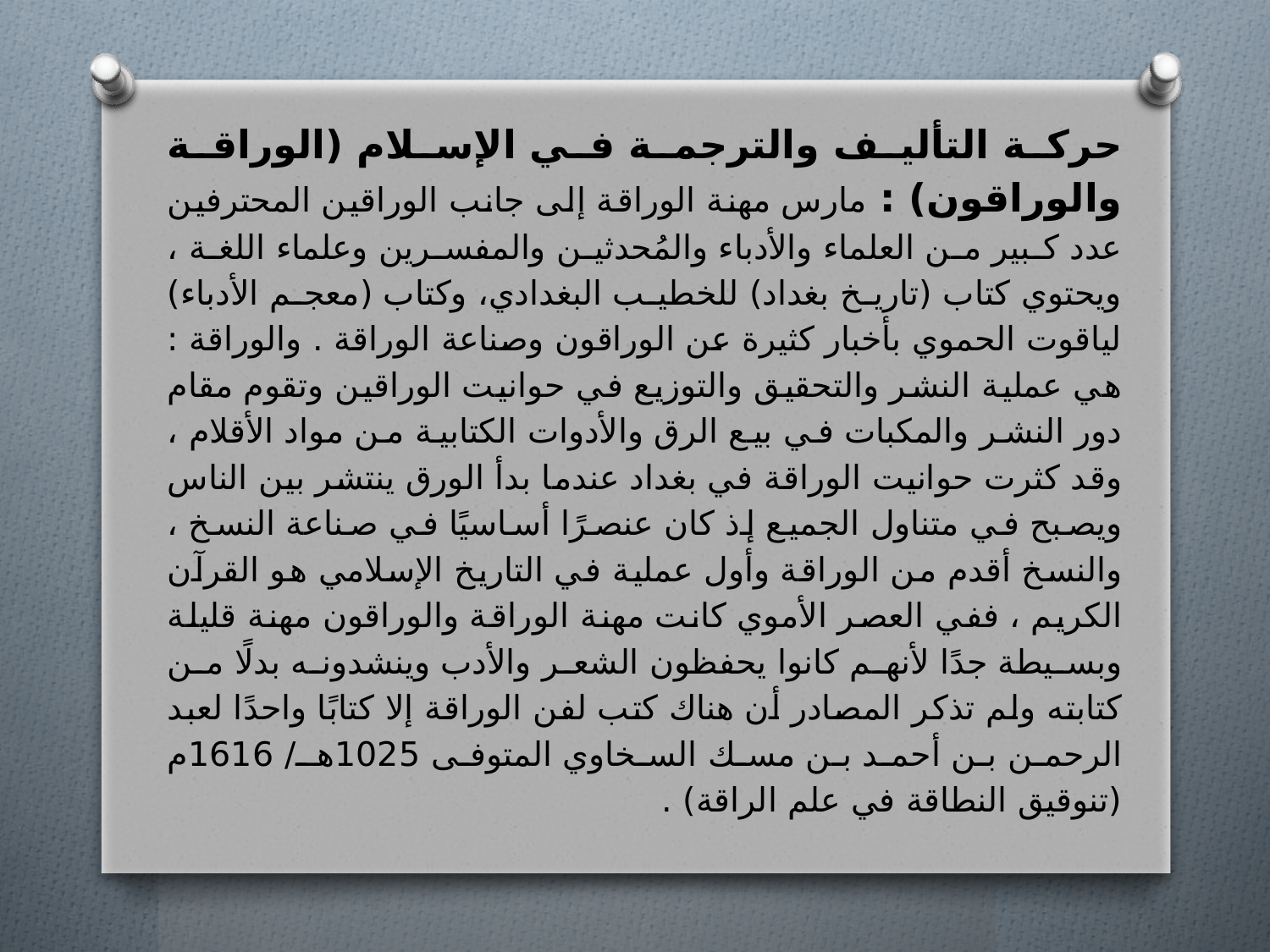

حركة التأليف والترجمة في الإسلام (الوراقة والوراقون) : مارس مهنة الوراقة إلى جانب الوراقين المحترفين عدد كبير من العلماء والأدباء والمُحدثين والمفسرين وعلماء اللغة ، ويحتوي كتاب (تاريخ بغداد) للخطيب البغدادي، وكتاب (معجم الأدباء) لياقوت الحموي بأخبار كثيرة عن الوراقون وصناعة الوراقة . والوراقة : هي عملية النشر والتحقيق والتوزيع في حوانيت الوراقين وتقوم مقام دور النشر والمكبات في بيع الرق والأدوات الكتابية من مواد الأقلام ، وقد كثرت حوانيت الوراقة في بغداد عندما بدأ الورق ينتشر بين الناس ويصبح في متناول الجميع إذ كان عنصرًا أساسيًا في صناعة النسخ ، والنسخ أقدم من الوراقة وأول عملية في التاريخ الإسلامي هو القرآن الكريم ، ففي العصر الأموي كانت مهنة الوراقة والوراقون مهنة قليلة وبسيطة جدًا لأنهم كانوا يحفظون الشعر والأدب وينشدونه بدلًا من كتابته ولم تذكر المصادر أن هناك كتب لفن الوراقة إلا كتابًا واحدًا لعبد الرحمن بن أحمد بن مسك السخاوي المتوفى 1025هـ/1616م (تنوقيق النطاقة في علم الراقة) .